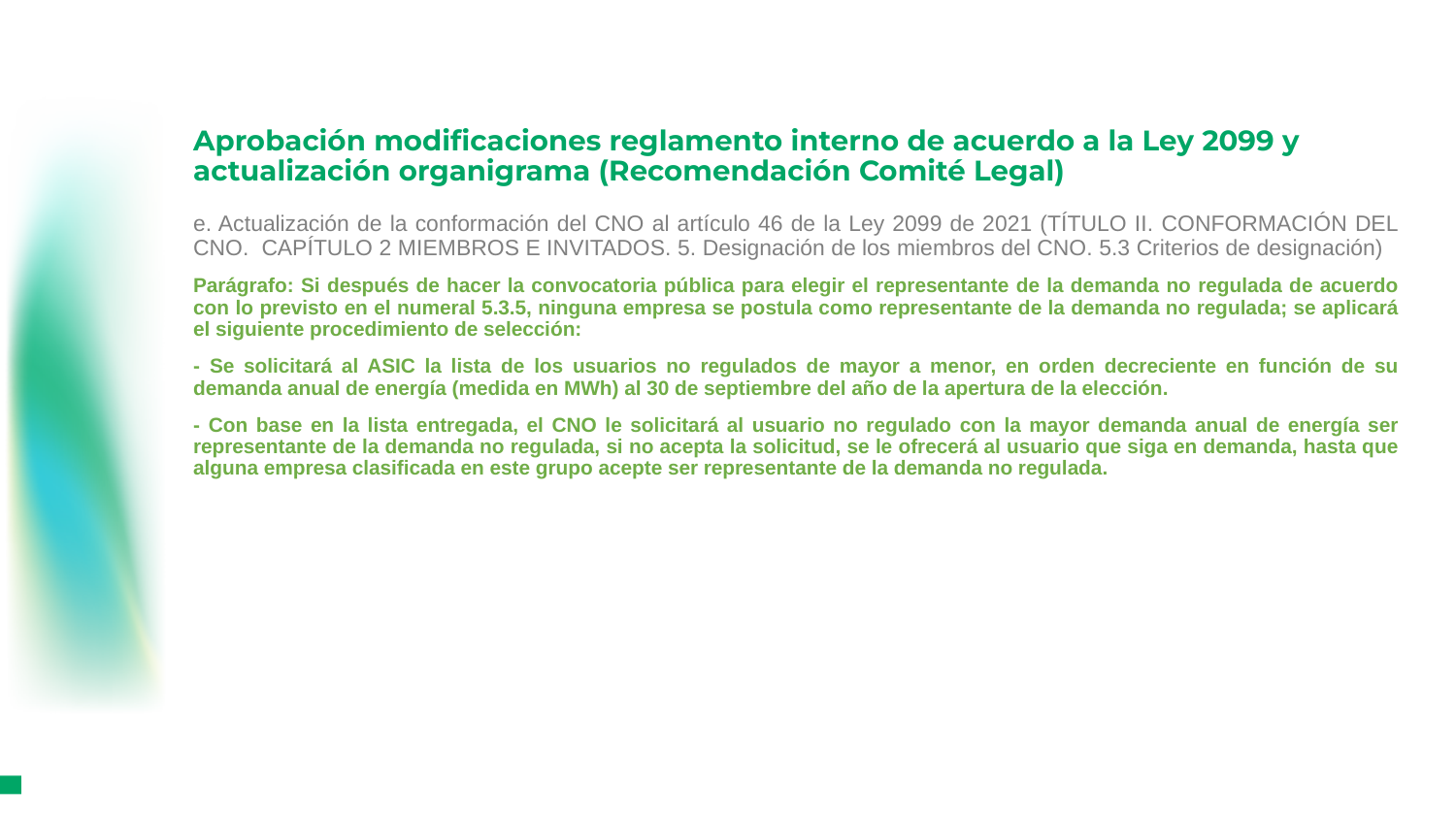

# Aprobación modificaciones reglamento interno de acuerdo a la Ley 2099 y actualización organigrama (Recomendación Comité Legal)
e. Actualización de la conformación del CNO al artículo 46 de la Ley 2099 de 2021 (TÍTULO II. CONFORMACIÓN DEL CNO.  CAPÍTULO 2 MIEMBROS E INVITADOS. 5. Designación de los miembros del CNO. 5.3 Criterios de designación)
Parágrafo: Si después de hacer la convocatoria pública para elegir el representante de la demanda no regulada de acuerdo con lo previsto en el numeral 5.3.5, ninguna empresa se postula como representante de la demanda no regulada; se aplicará el siguiente procedimiento de selección:
- Se solicitará al ASIC la lista de los usuarios no regulados de mayor a menor, en orden decreciente en función de su demanda anual de energía (medida en MWh) al 30 de septiembre del año de la apertura de la elección.
- Con base en la lista entregada, el CNO le solicitará al usuario no regulado con la mayor demanda anual de energía ser representante de la demanda no regulada, si no acepta la solicitud, se le ofrecerá al usuario que siga en demanda, hasta que alguna empresa clasificada en este grupo acepte ser representante de la demanda no regulada.